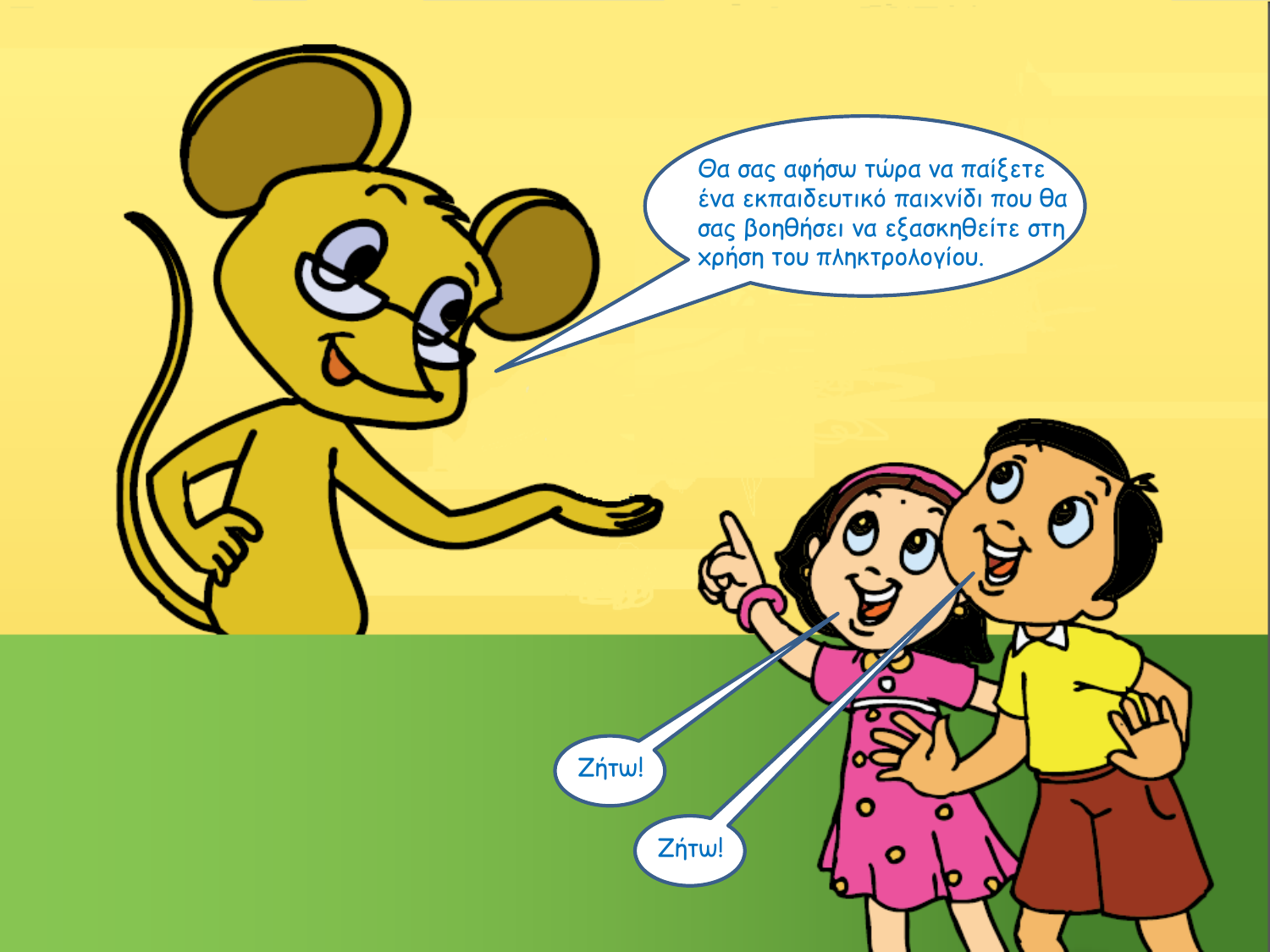

Θα σας αφήσω τώρα να παίξετε ένα εκπαιδευτικό παιχνίδι που θα σας βοηθήσει να εξασκηθείτε στη χρήση του πληκτρολογίου.

Ζήτω!

Ζήτω!